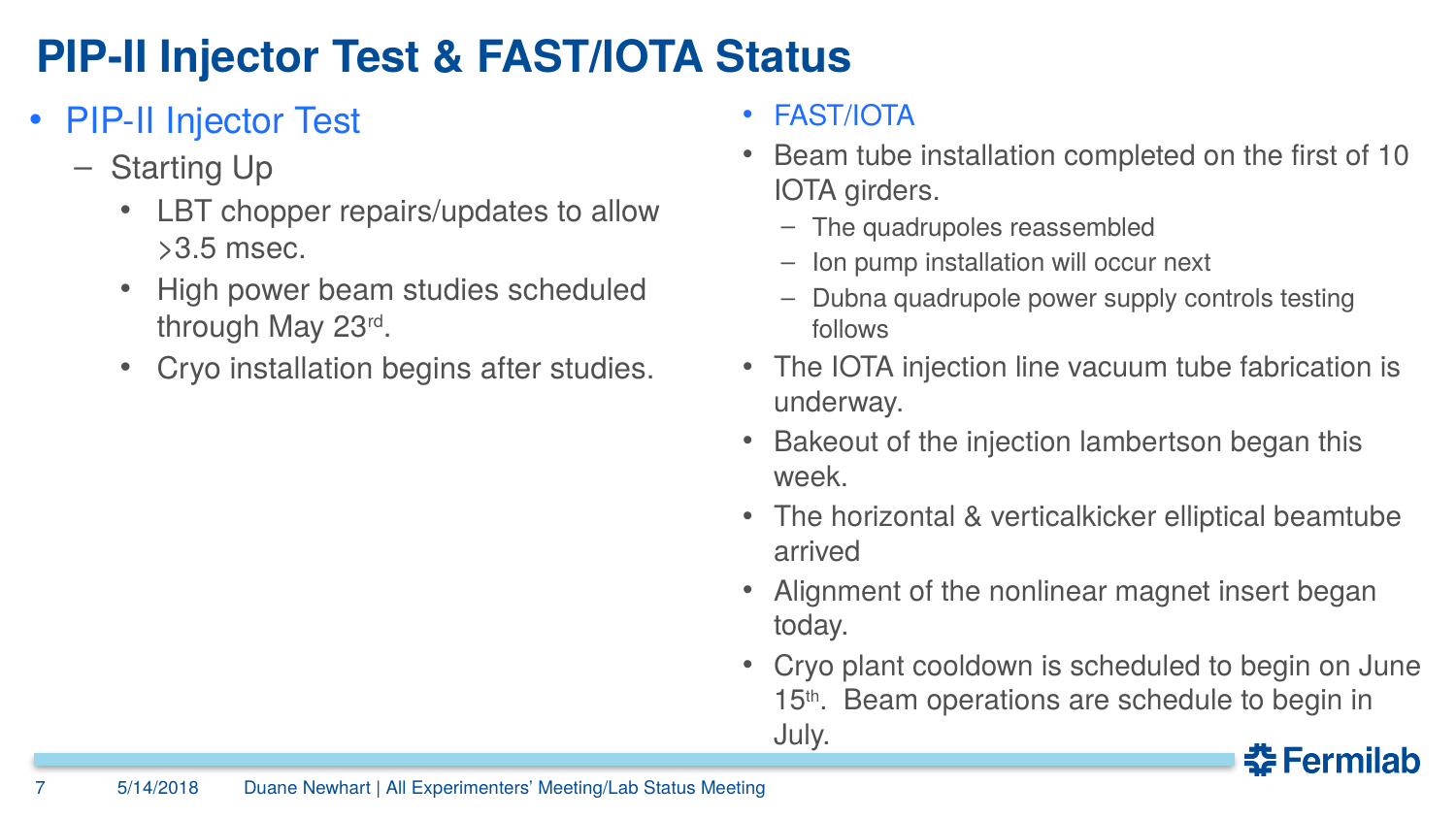

# PIP-II Injector Test & FAST/IOTA Status
PIP-II Injector Test
Starting Up
LBT chopper repairs/updates to allow >3.5 msec.
High power beam studies scheduled through May 23rd.
Cryo installation begins after studies.

FAST/IOTA
Beam tube installation completed on the first of 10 IOTA girders.
The quadrupoles reassembled
Ion pump installation will occur next
Dubna quadrupole power supply controls testing follows
The IOTA injection line vacuum tube fabrication is underway.
Bakeout of the injection lambertson began this week.
The horizontal & verticalkicker elliptical beamtube arrived
Alignment of the nonlinear magnet insert began today.
Cryo plant cooldown is scheduled to begin on June 15th.  Beam operations are schedule to begin in July.

7
5/14/2018
Duane Newhart | All Experimenters’ Meeting/Lab Status Meeting